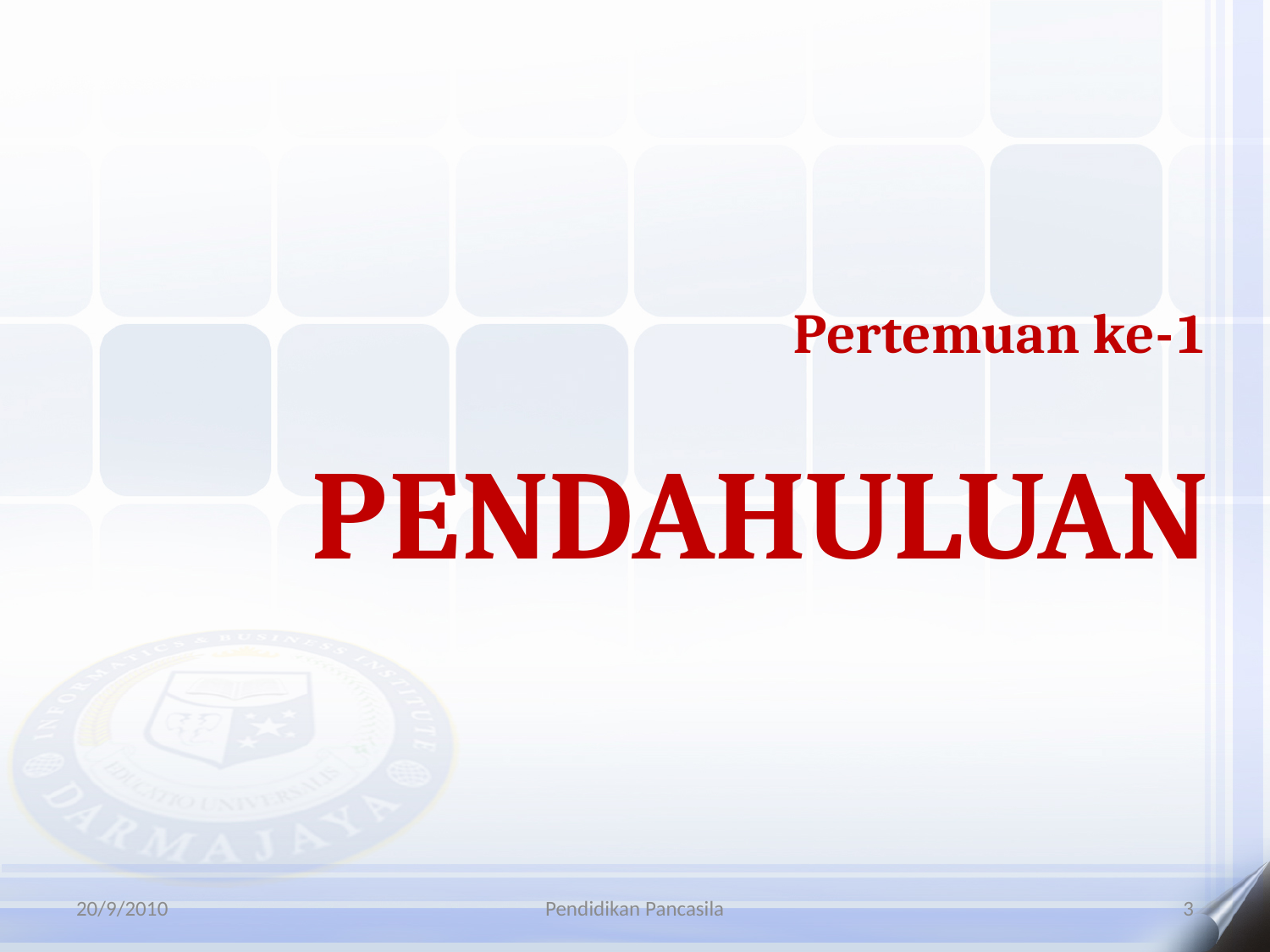

Pertemuan ke-1

PENDAHULUAN
20/9/2010
Pendidikan Pancasila
3